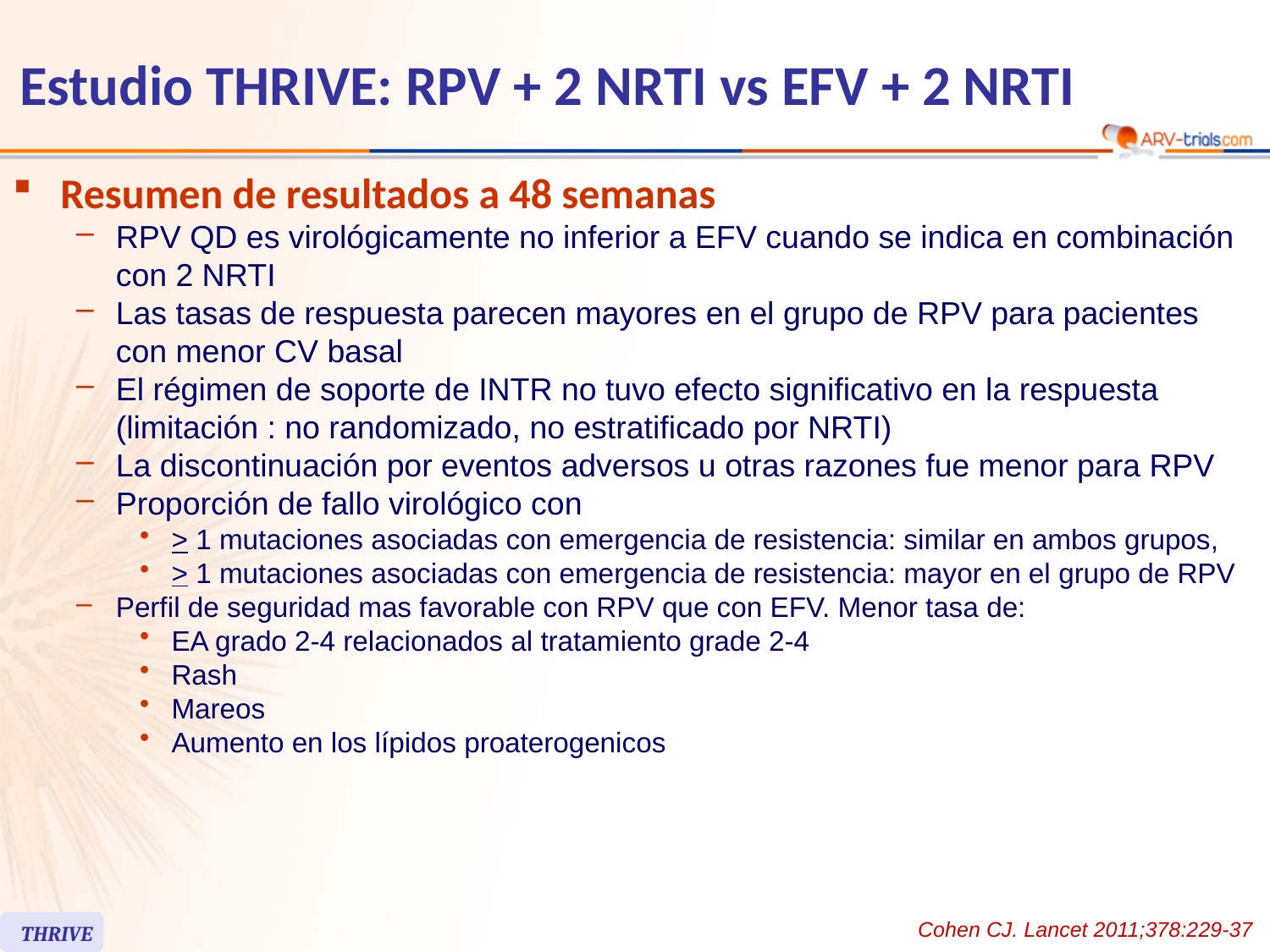

# Estudio THRIVE: RPV + 2 NRTI vs EFV + 2 NRTI
Resumen de resultados a 48 semanas
RPV QD es virológicamente no inferior a EFV cuando se indica en combinación con 2 NRTI
Las tasas de respuesta parecen mayores en el grupo de RPV para pacientes con menor CV basal
El régimen de soporte de INTR no tuvo efecto significativo en la respuesta  (limitación : no randomizado, no estratificado por NRTI)
La discontinuación por eventos adversos u otras razones fue menor para RPV
Proporción de fallo virológico con
> 1 mutaciones asociadas con emergencia de resistencia: similar en ambos grupos,
> 1 mutaciones asociadas con emergencia de resistencia: mayor en el grupo de RPV
Perfil de seguridad mas favorable con RPV que con EFV. Menor tasa de:
EA grado 2-4 relacionados al tratamiento grade 2-4
Rash
Mareos
Aumento en los lípidos proaterogenicos
Cohen CJ. Lancet 2011;378:229-37

THRIVE